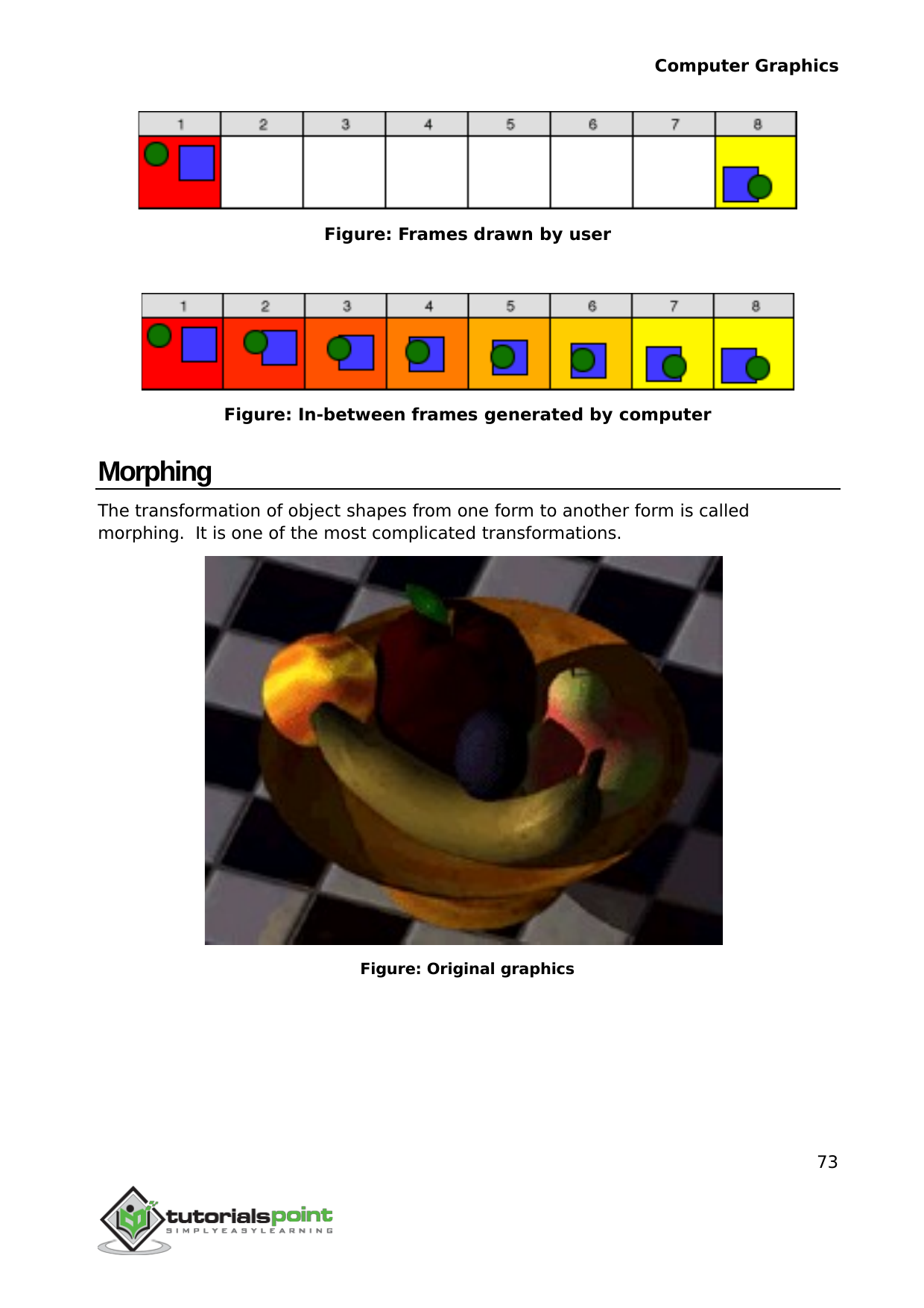

Computer Graphics

Figure: Frames drawn by user

Figure: In-between frames generated by computer

Morphing
The transformation of object shapes from one form to another form is called morphing.  It is one of the most complicated transformations.

Figure: Original graphics
73